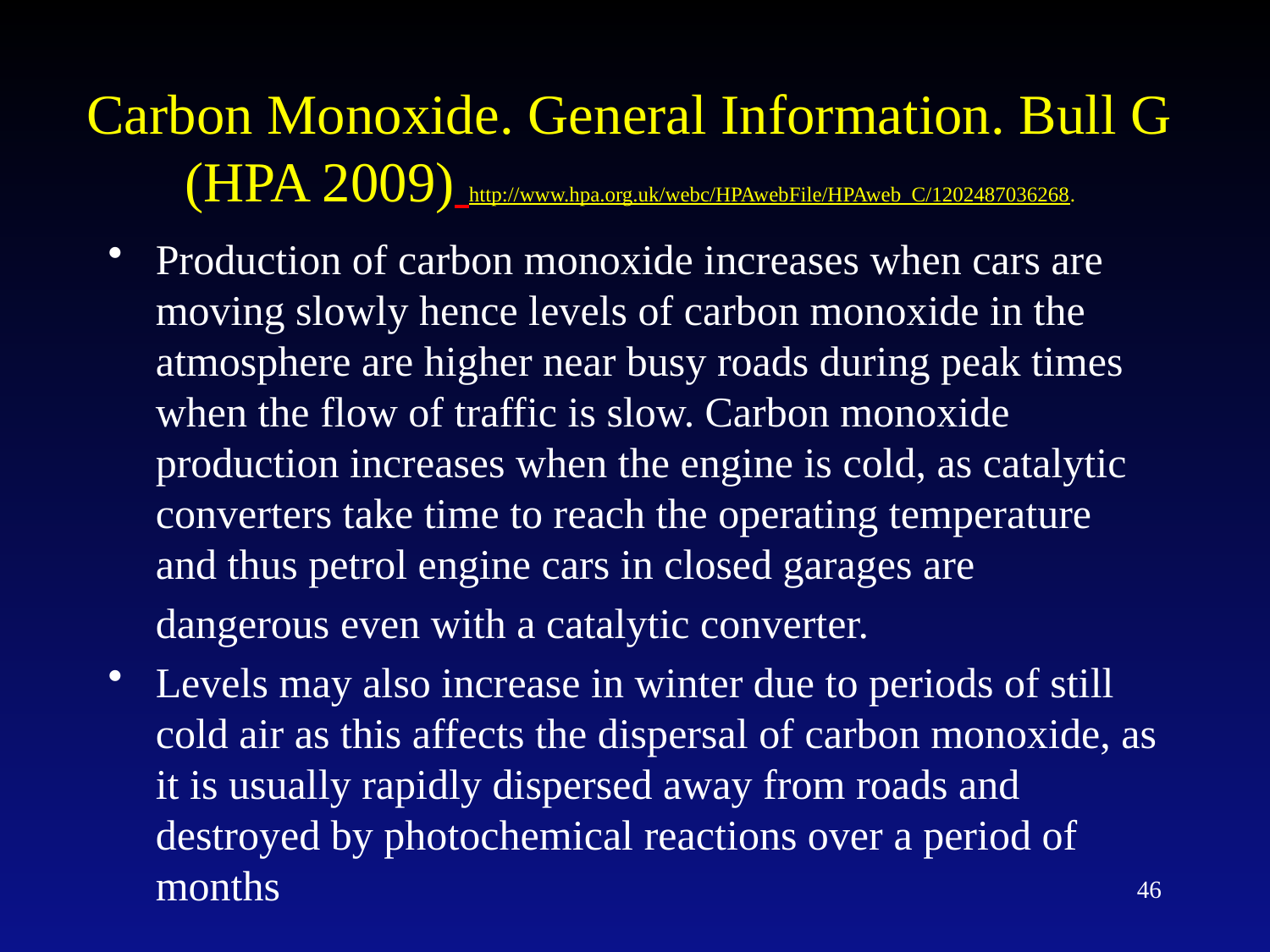

# Carbon Monoxide. General Information. Bull G (HPA 2009) http://www.hpa.org.uk/webc/HPAwebFile/HPAweb_C/1202487036268.
Production of carbon monoxide increases when cars are moving slowly hence levels of carbon monoxide in the atmosphere are higher near busy roads during peak times when the flow of traffic is slow. Carbon monoxide production increases when the engine is cold, as catalytic converters take time to reach the operating temperature and thus petrol engine cars in closed garages are
	dangerous even with a catalytic converter.
Levels may also increase in winter due to periods of still cold air as this affects the dispersal of carbon monoxide, as it is usually rapidly dispersed away from roads and destroyed by photochemical reactions over a period of months
46